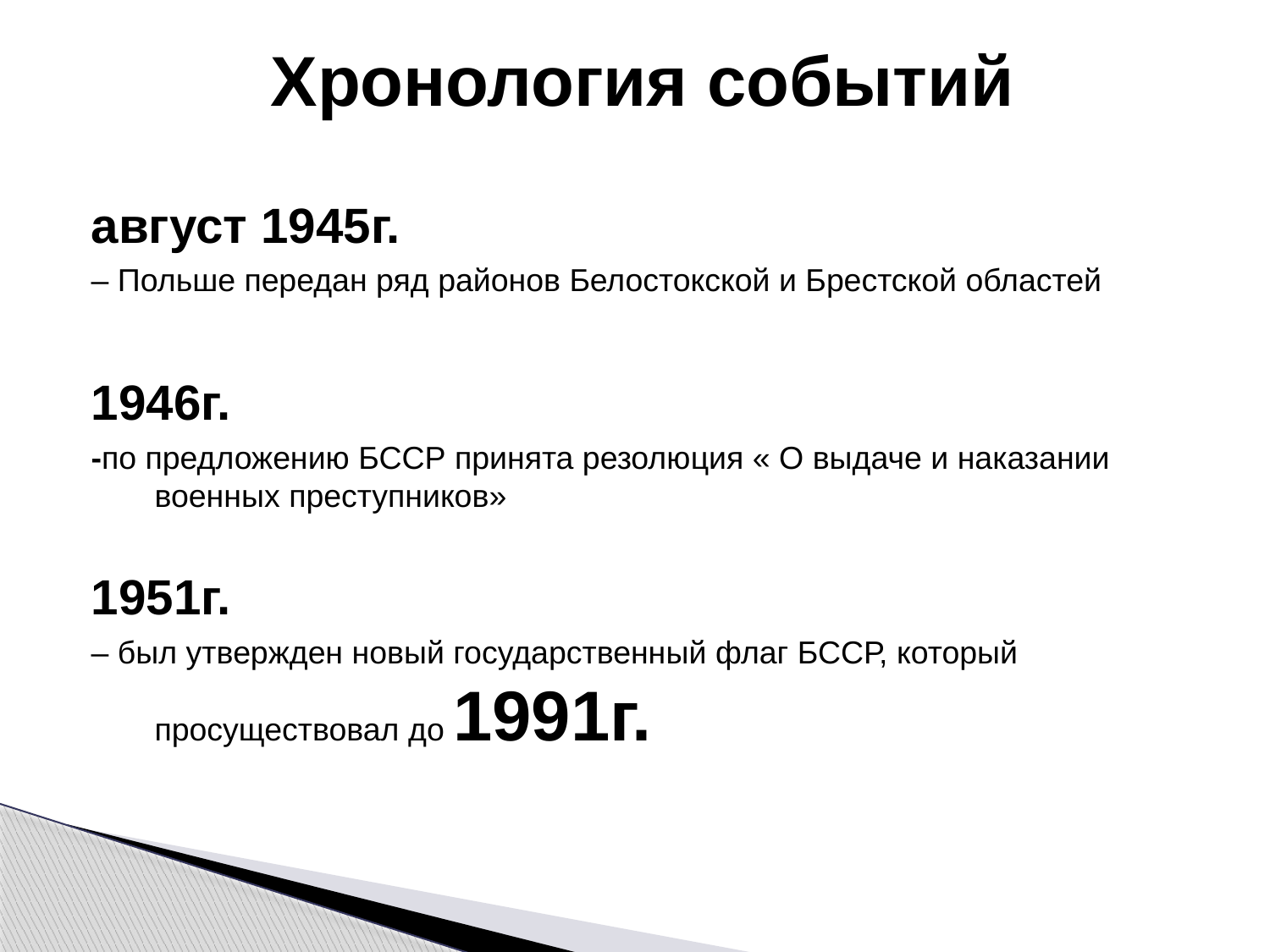

Хронология событий

август 1945г.
– Польше передан ряд районов Белостокской и Брестской областей

1946г.
-по предложению БССР принята резолюция « О выдаче и наказании военных преступников»

1951г.
– был утвержден новый государственный флаг БССР, который просуществовал до 1991г.